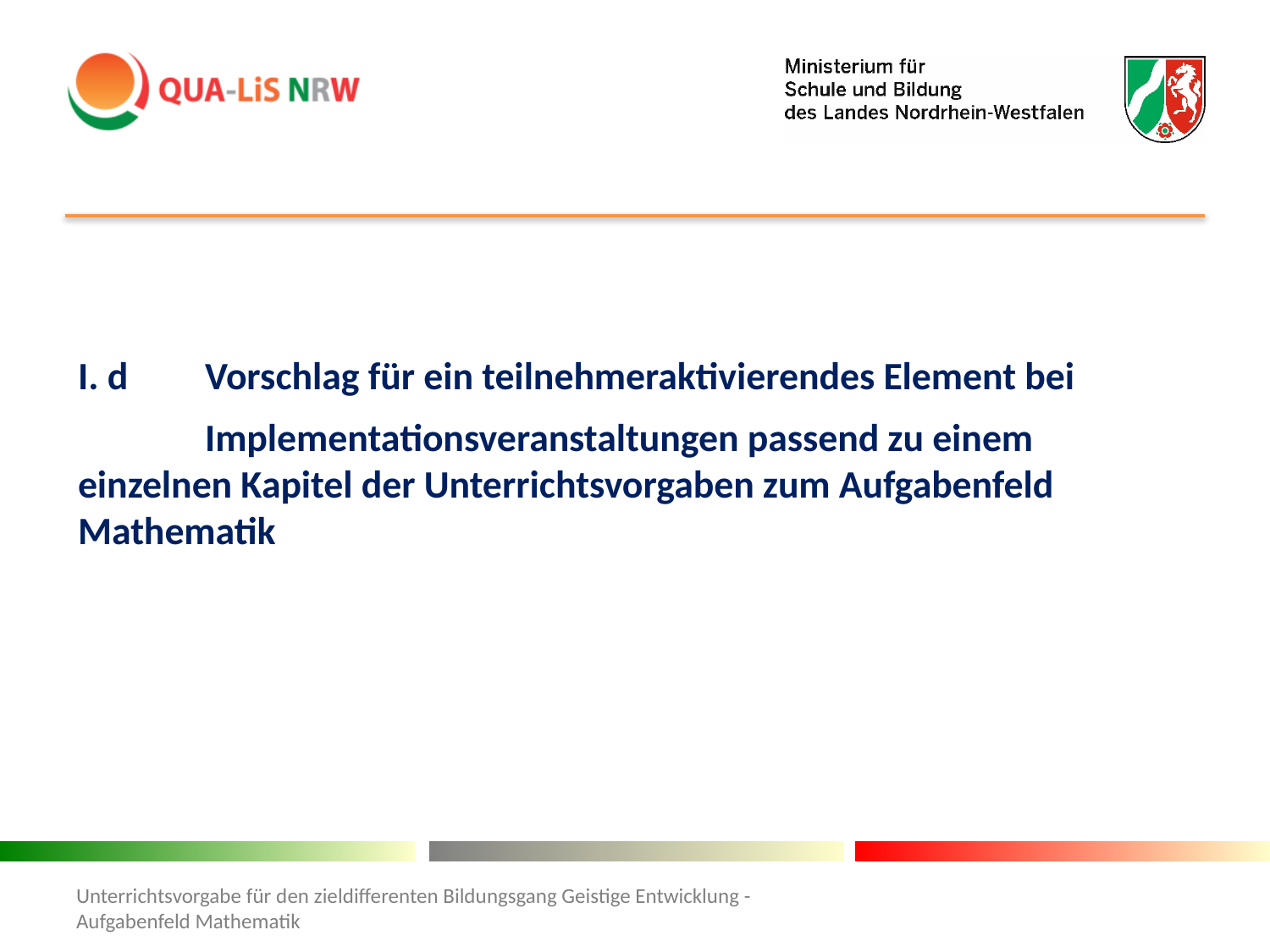

I. d	Vorschlag für ein teilnehmeraktivierendes Element bei
	Implementationsveranstaltungen passend zu einem 	einzelnen Kapitel der Unterrichtsvorgaben zum Aufgabenfeld 	Mathematik

Unterrichtsvorgabe für den zieldifferenten Bildungsgang Geistige Entwicklung - Aufgabenfeld Mathematik